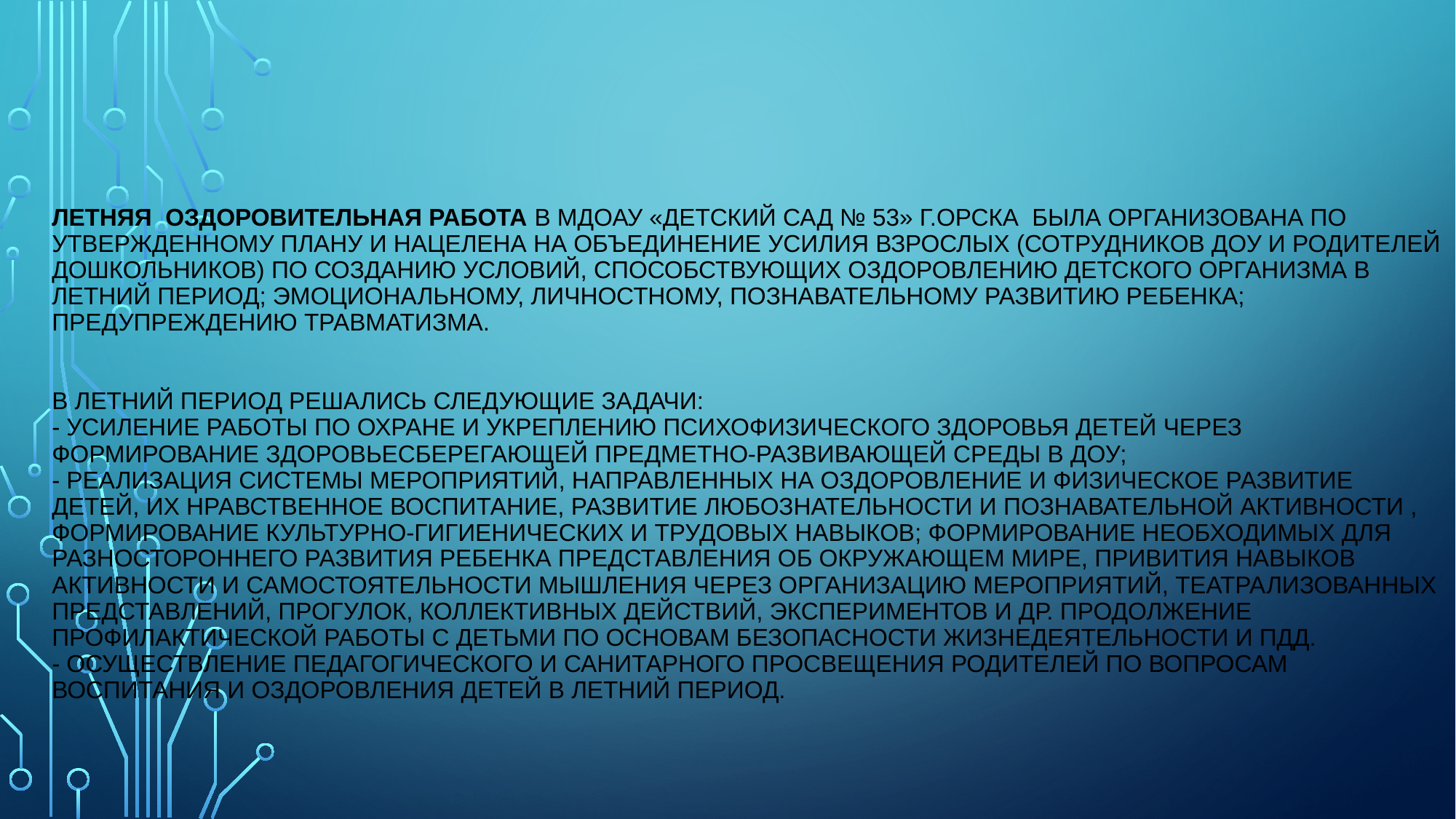

# Летняя  оздоровительная работа в МДОАУ «Детский сад № 53» г.Орска  была организована по утвержденному плану и нацелена на объединение усилия взрослых (сотрудников ДОУ и родителей дошкольников) по созданию условий, способствующих оздоровлению детского организма в летний период; эмоциональному, личностному, познавательному развитию ребенка; предупреждению травматизма.  В летний период решались следующие задачи: - Усиление работы по охране и укреплению психофизического здоровья детей через формирование здоровьесберегающей предметно-развивающей среды в ДОУ; - Реализация системы мероприятий, направленных на оздоровление и физическое развитие детей, их нравственное воспитание, развитие любознательности и познавательной активности , формирование культурно-гигиенических и трудовых навыков; формирование необходимых для разностороннего развития ребенка представления об окружающем мире, привития навыков активности и самостоятельности мышления через организацию мероприятий, театрализованных представлений, прогулок, коллективных действий, экспериментов и др. Продолжение профилактической работы с детьми по основам безопасности жизнедеятельности и ПДД. - Осуществление педагогического и санитарного просвещения родителей по вопросам воспитания и оздоровления детей в летний период.